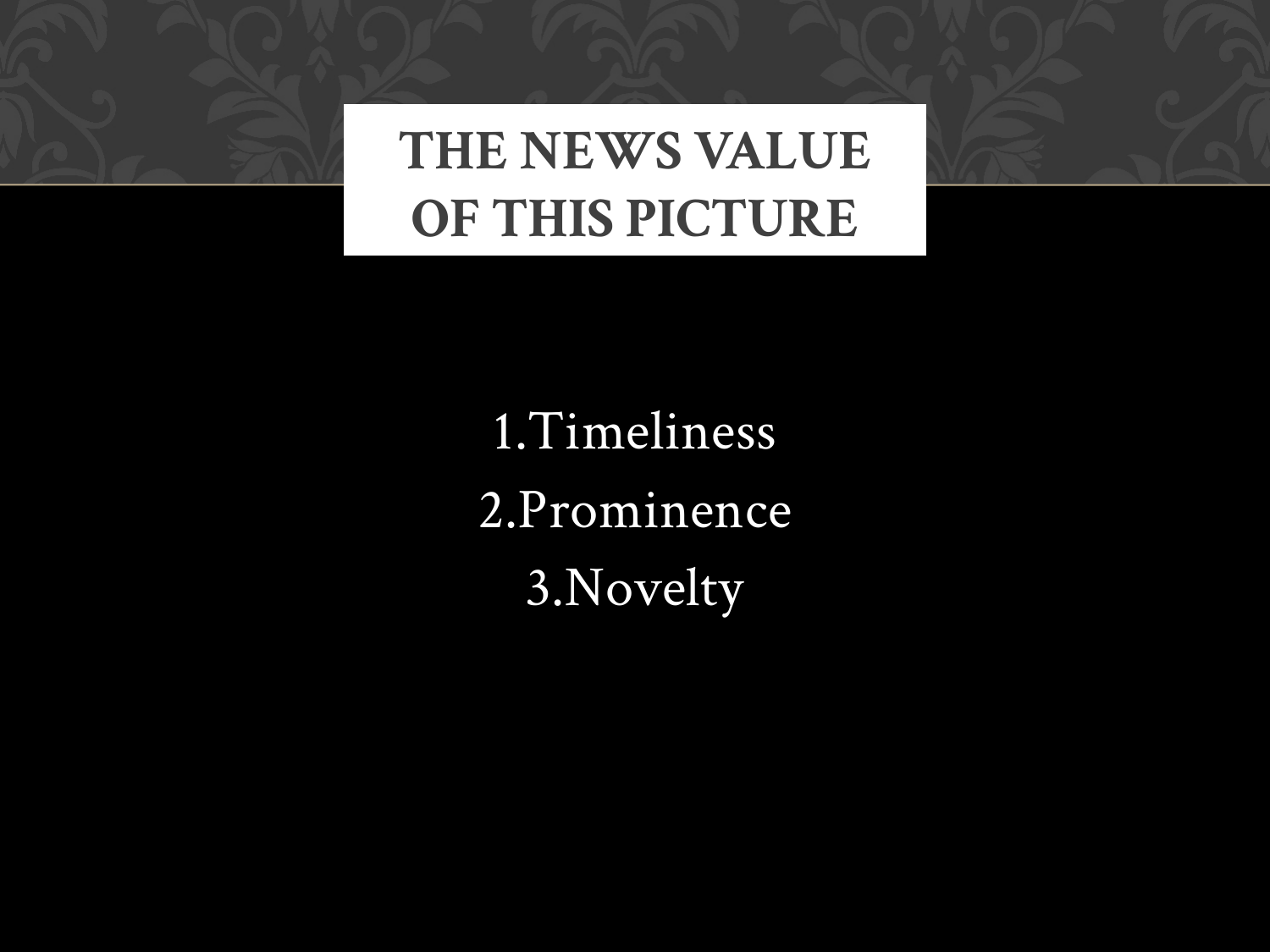

# The news value of this picture
1.Timeliness
2.Prominence
3.Novelty